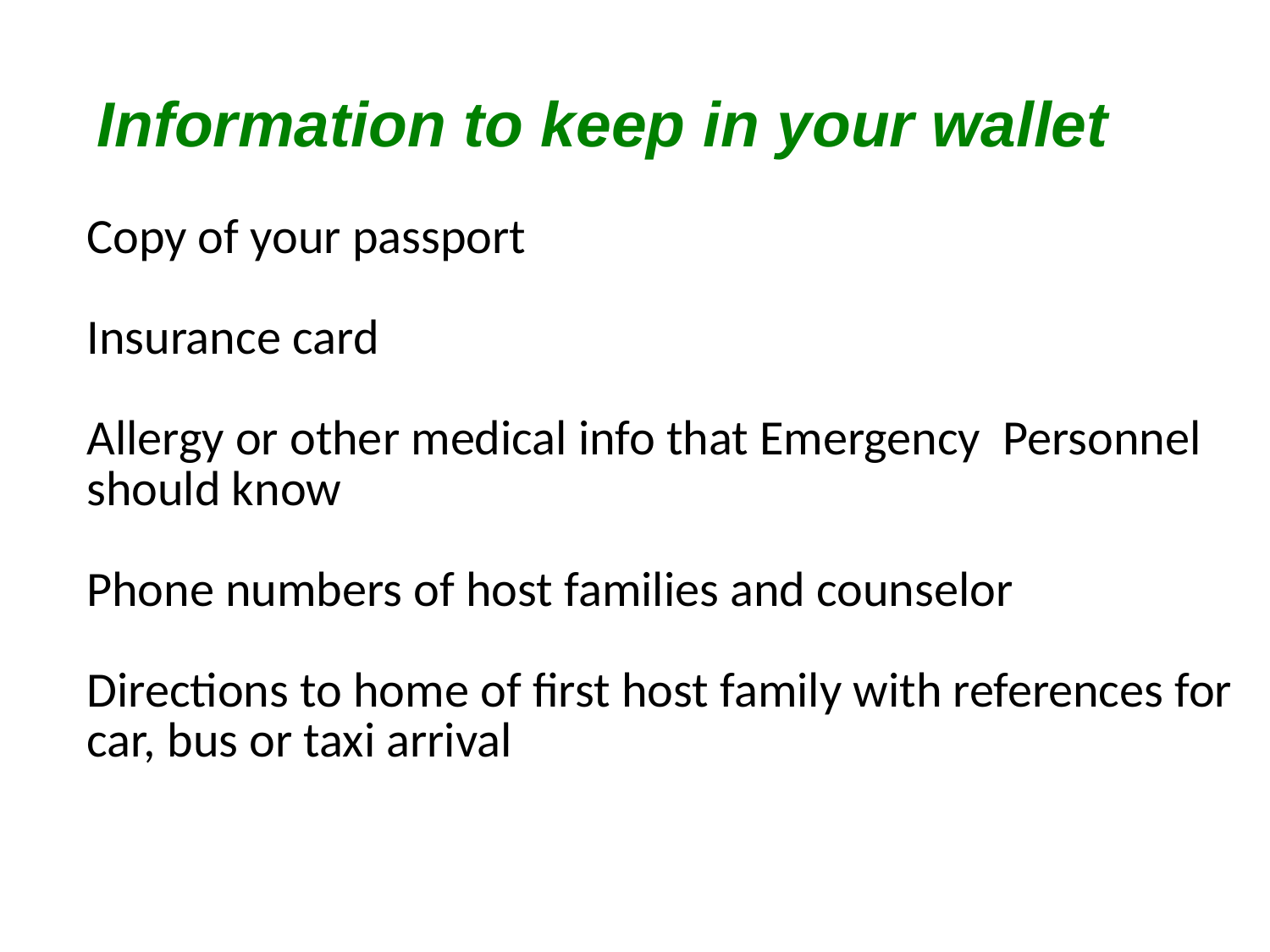

Information to keep in your wallet
Copy of your passport

Insurance card

Allergy or other medical info that Emergency  Personnel should know

Phone numbers of host families and counselor

Directions to home of first host family with references for car, bus or taxi arrival